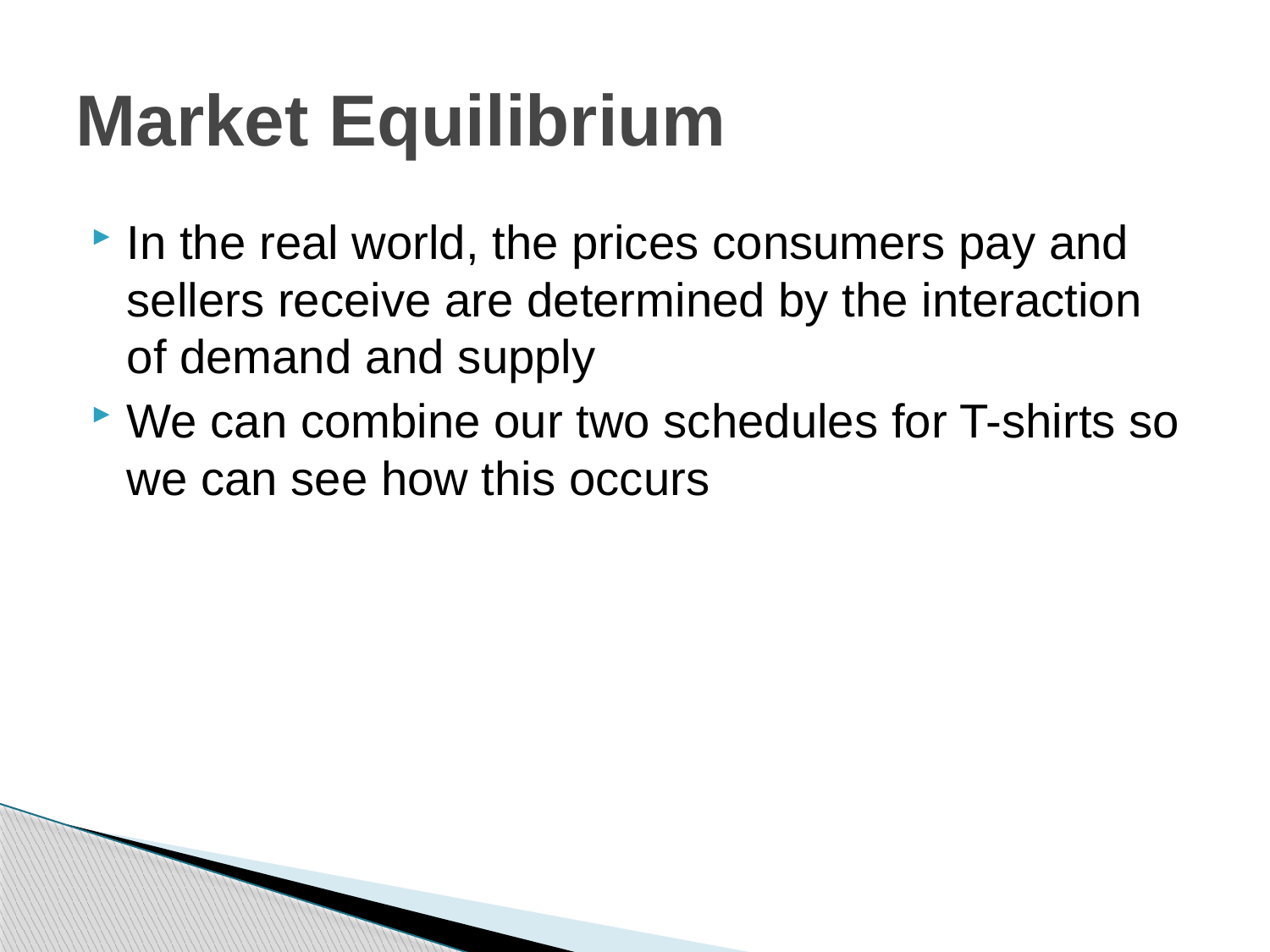

# Market Equilibrium
In the real world, the prices consumers pay and sellers receive are determined by the interaction of demand and supply
We can combine our two schedules for T-shirts so we can see how this occurs